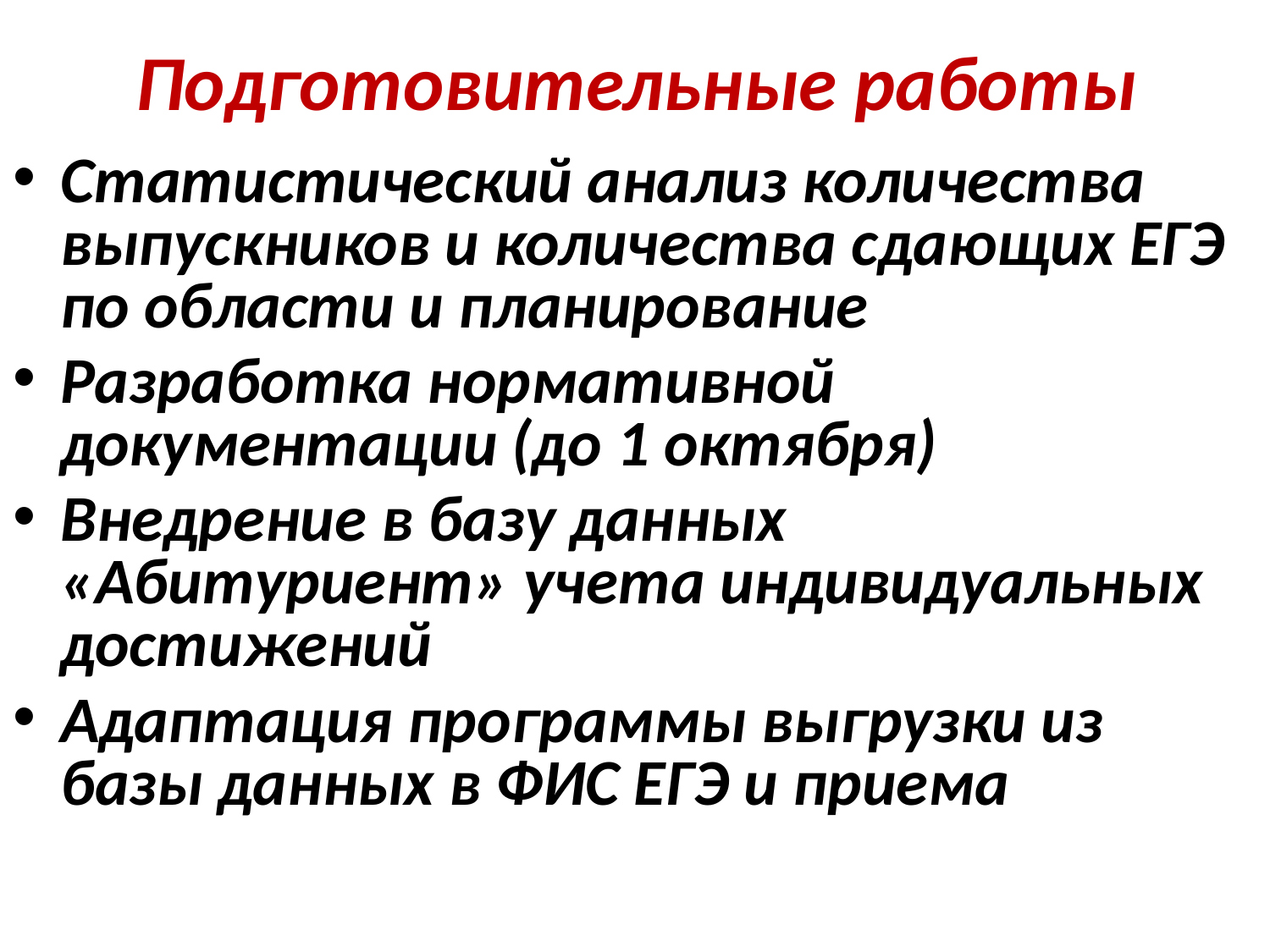

# Подготовительные работы
Статистический анализ количества выпускников и количества сдающих ЕГЭ по области и планирование
Разработка нормативной документации (до 1 октября)
Внедрение в базу данных  «Абитуриент» учета индивидуальных достижений
Адаптация программы выгрузки из базы данных в ФИС ЕГЭ и приема